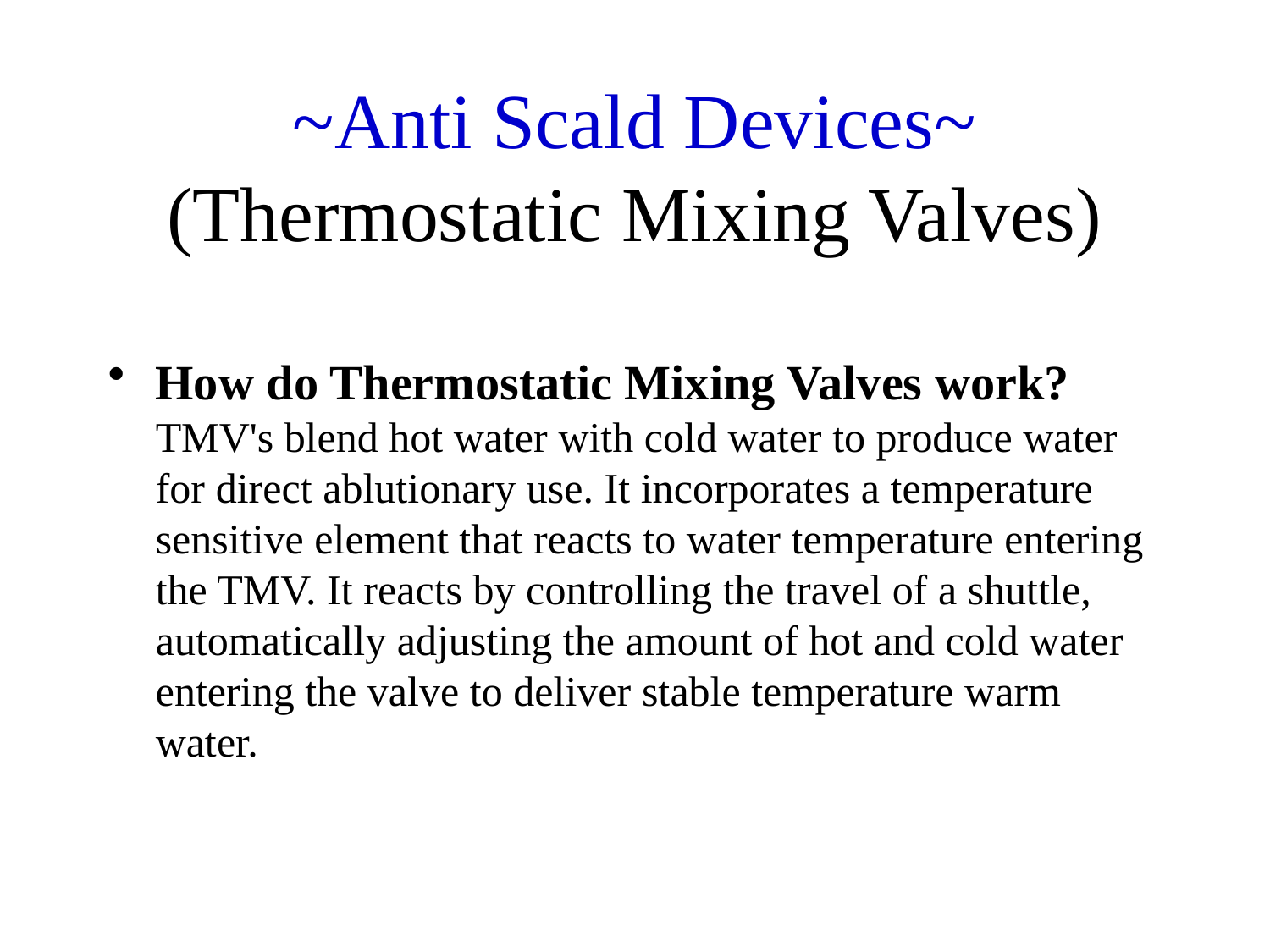

# ~Anti Scald Devices~ (Thermostatic Mixing Valves)

How do Thermostatic Mixing Valves work?
TMV's blend hot water with cold water to produce water for direct ablutionary use. It incorporates a temperature sensitive element that reacts to water temperature entering the TMV. It reacts by controlling the travel of a shuttle, automatically adjusting the amount of hot and cold water entering the valve to deliver stable temperature warm water.